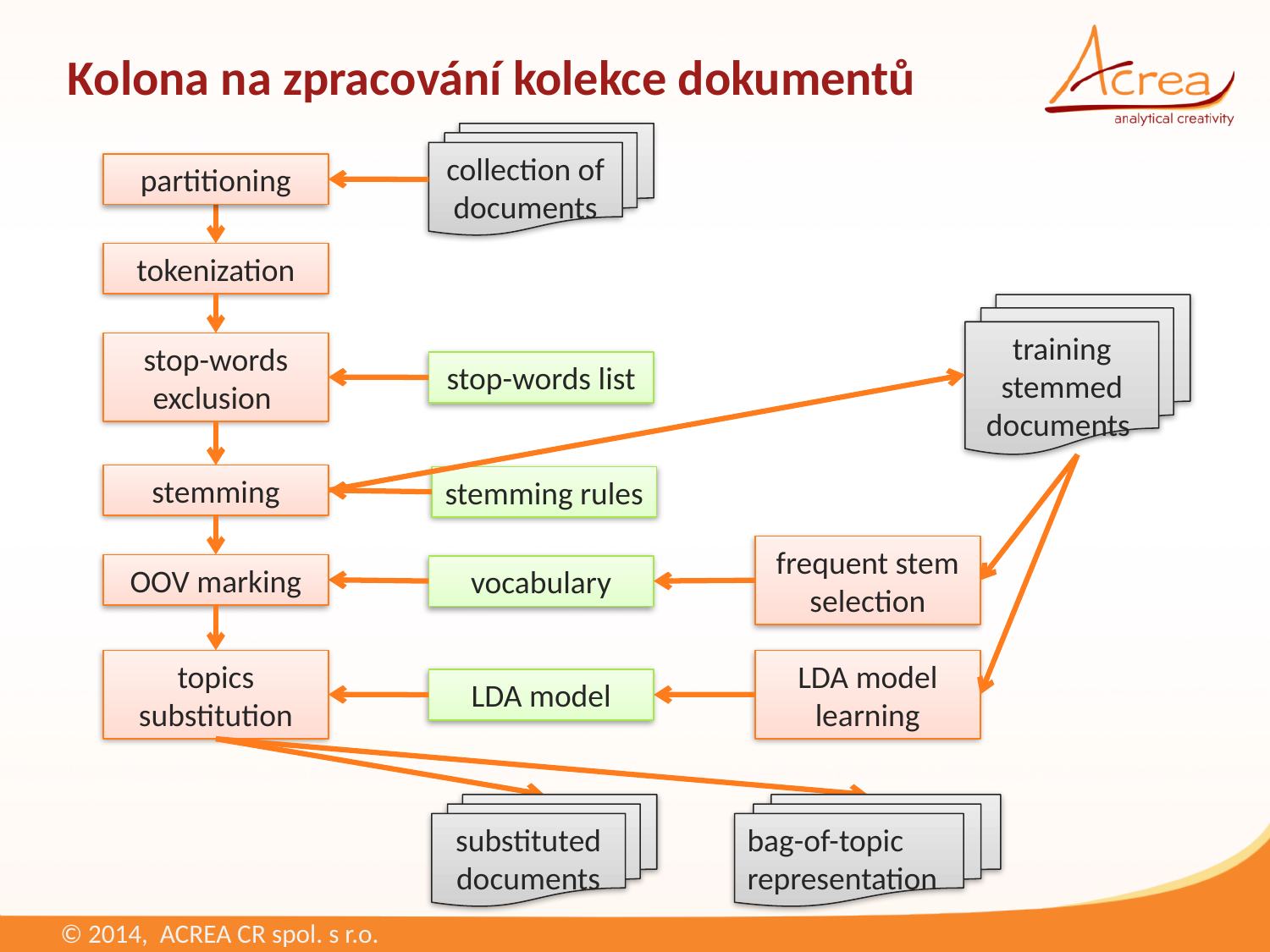

# Kolona na zpracování kolekce dokumentů
collection of documents
partitioning
tokenization
training stemmed documents
stop-words exclusion
stop-words list
stemming
stemming rules
frequent stem selection
OOV marking
vocabulary
topics substitution
LDA model learning
LDA model
substituted documents
bag-of-topic representation